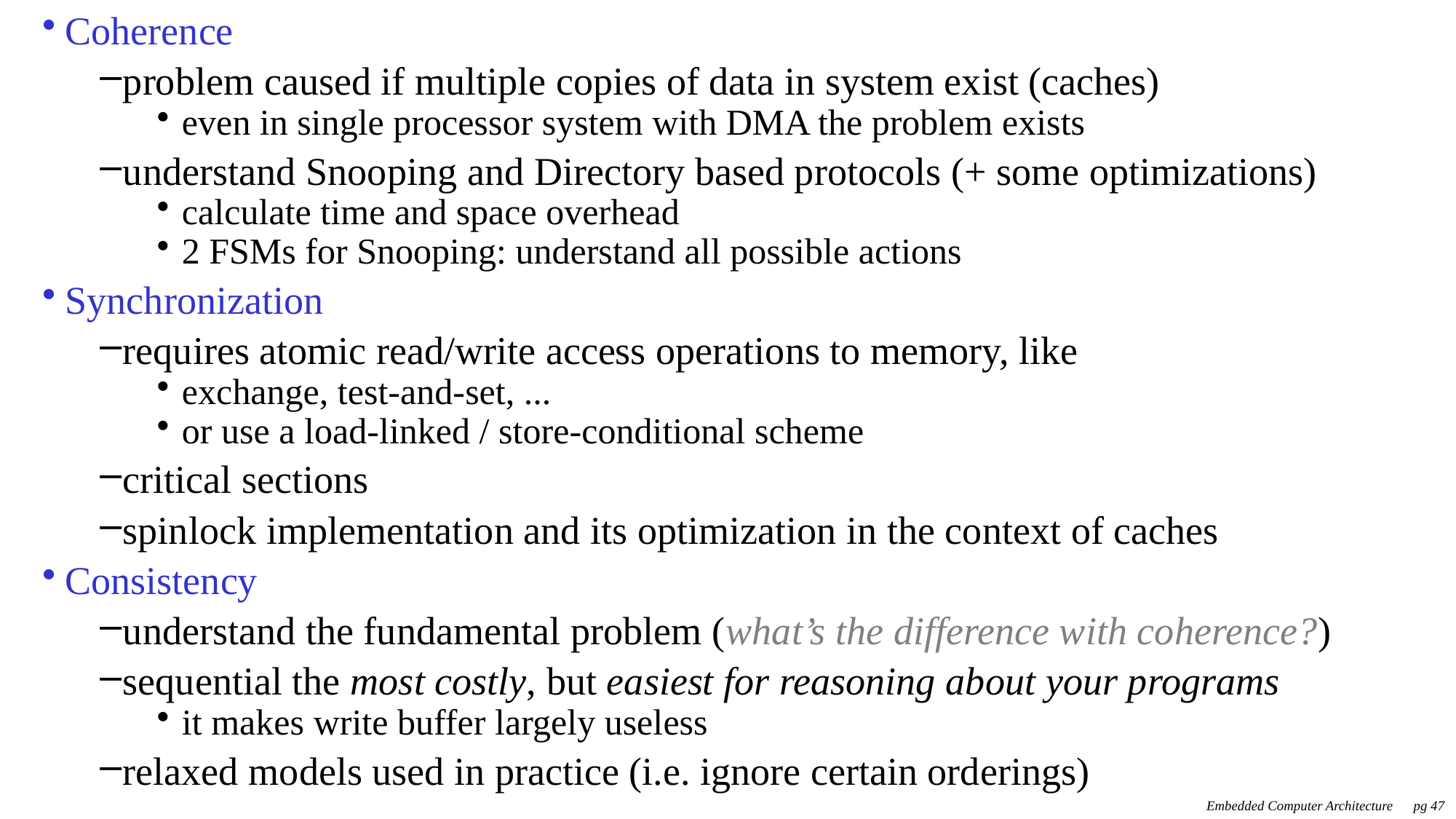

Coherence
problem caused if multiple copies of data in system exist (caches)
even in single processor system with DMA the problem exists
understand Snooping and Directory based protocols (+ some optimizations)
calculate time and space overhead
2 FSMs for Snooping: understand all possible actions
Synchronization
requires atomic read/write access operations to memory, like
exchange, test-and-set, ...
or use a load-linked / store-conditional scheme
critical sections
spinlock implementation and its optimization in the context of caches
Consistency
understand the fundamental problem (what’s the difference with coherence?)
sequential the most costly, but easiest for reasoning about your programs
it makes write buffer largely useless
relaxed models used in practice (i.e. ignore certain orderings)